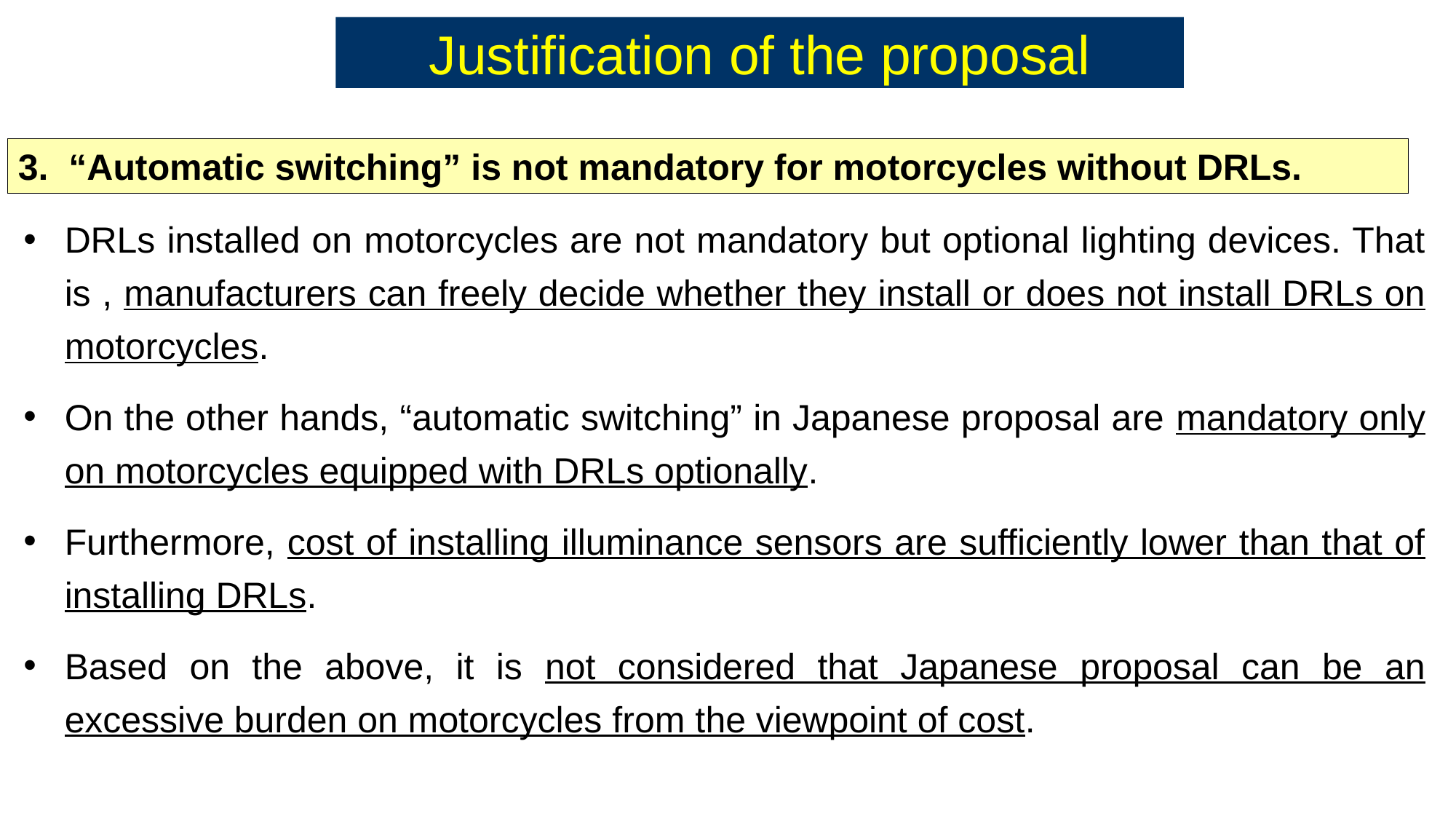

Justification of the proposal
3.  “Automatic switching” is not mandatory for motorcycles without DRLs.
DRLs installed on motorcycles are not mandatory but optional lighting devices. That is , manufacturers can freely decide whether they install or does not install DRLs on motorcycles.
On the other hands, “automatic switching” in Japanese proposal are mandatory only on motorcycles equipped with DRLs optionally.
Furthermore, cost of installing illuminance sensors are sufficiently lower than that of installing DRLs.
Based on the above, it is not considered that Japanese proposal can be an excessive burden on motorcycles from the viewpoint of cost.